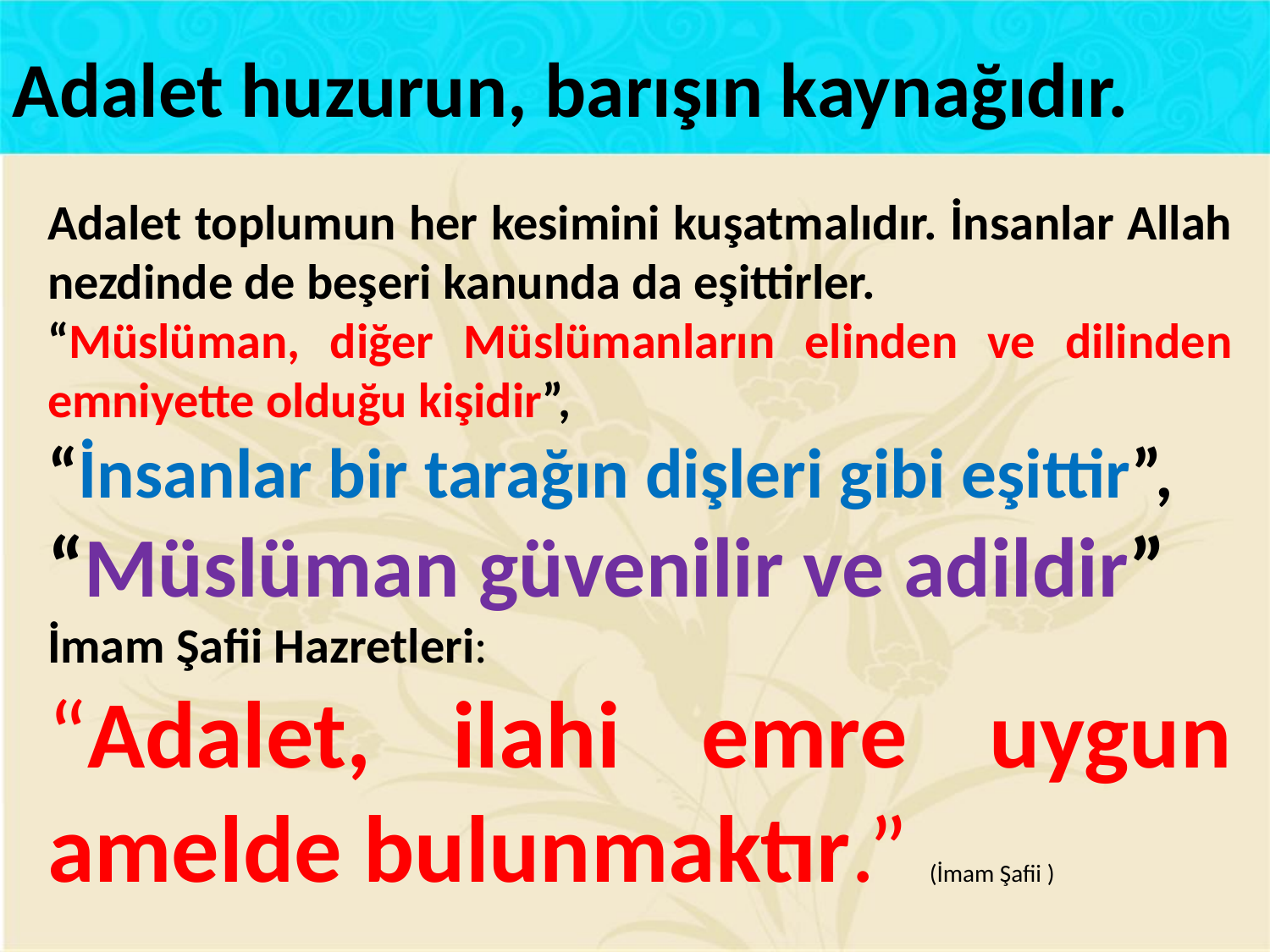

Adalet huzurun, barışın kaynağıdır.
Adalet toplumun her kesimini kuşatmalıdır. İnsanlar Allah nezdinde de beşeri kanunda da eşittirler.
“Müslüman, diğer Müslümanların elinden ve dilinden emniyette olduğu kişidir”,
“İnsanlar bir tarağın dişleri gibi eşittir”,
“Müslüman güvenilir ve adildir”
İmam Şafii Hazretleri:
“Adalet, ilahi emre uygun amelde bulunmaktır.” (İmam Şafii )